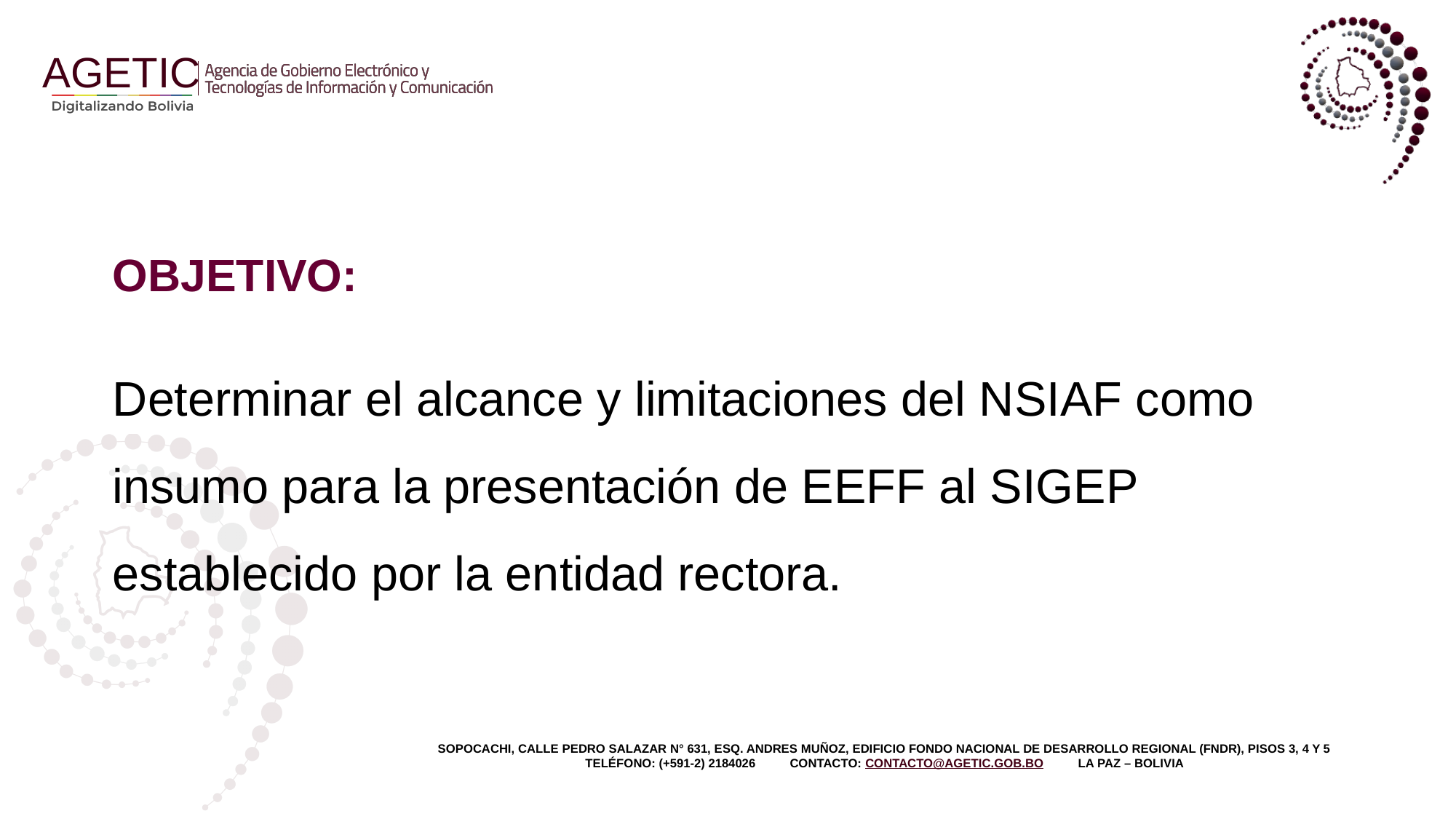

OBJETIVO:

Determinar el alcance y limitaciones del NSIAF como insumo para la presentación de EEFF al SIGEP establecido por la entidad rectora.